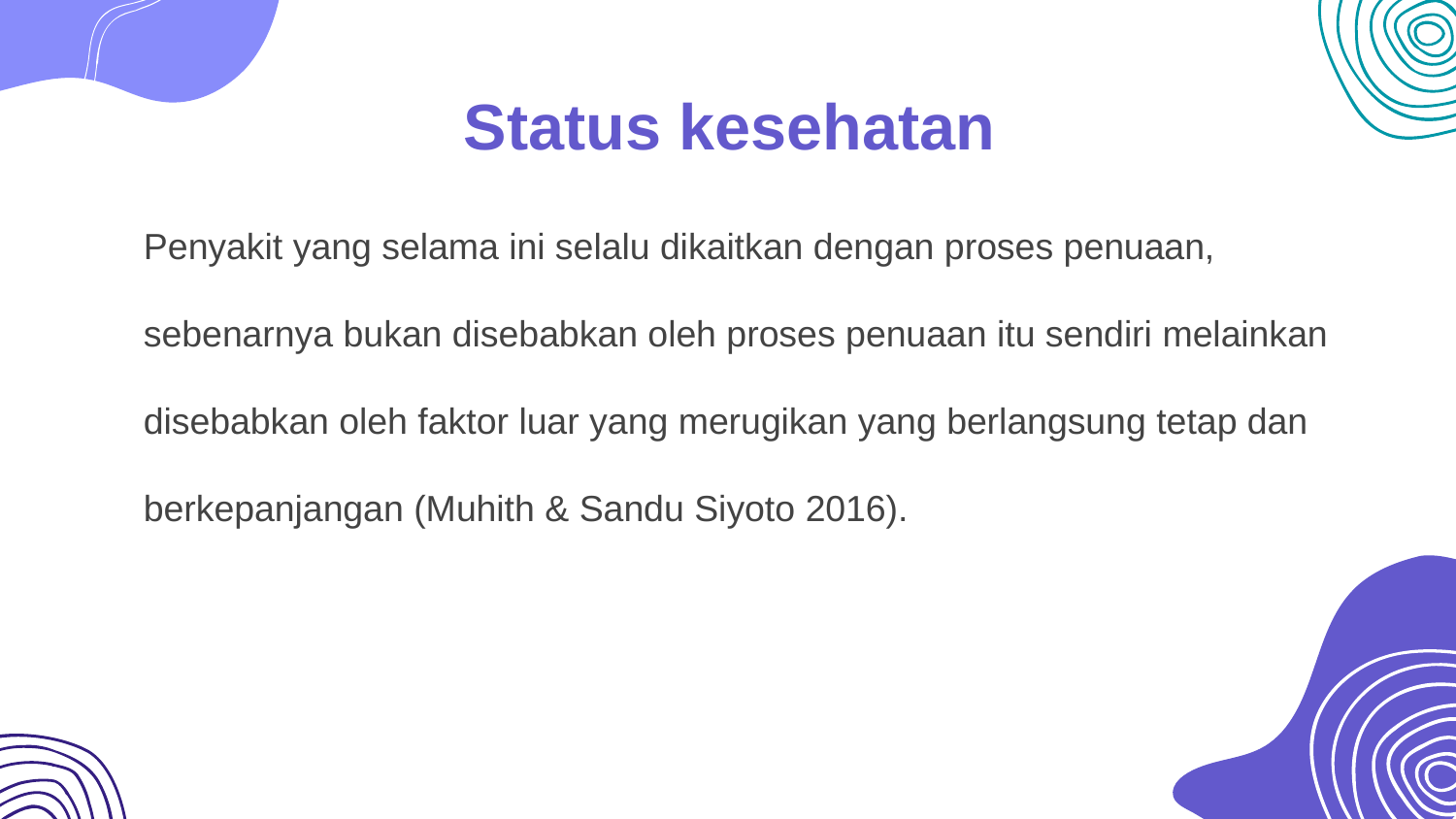

# Status kesehatan
Penyakit yang selama ini selalu dikaitkan dengan proses penuaan, sebenarnya bukan disebabkan oleh proses penuaan itu sendiri melainkan disebabkan oleh faktor luar yang merugikan yang berlangsung tetap dan berkepanjangan (Muhith & Sandu Siyoto 2016).